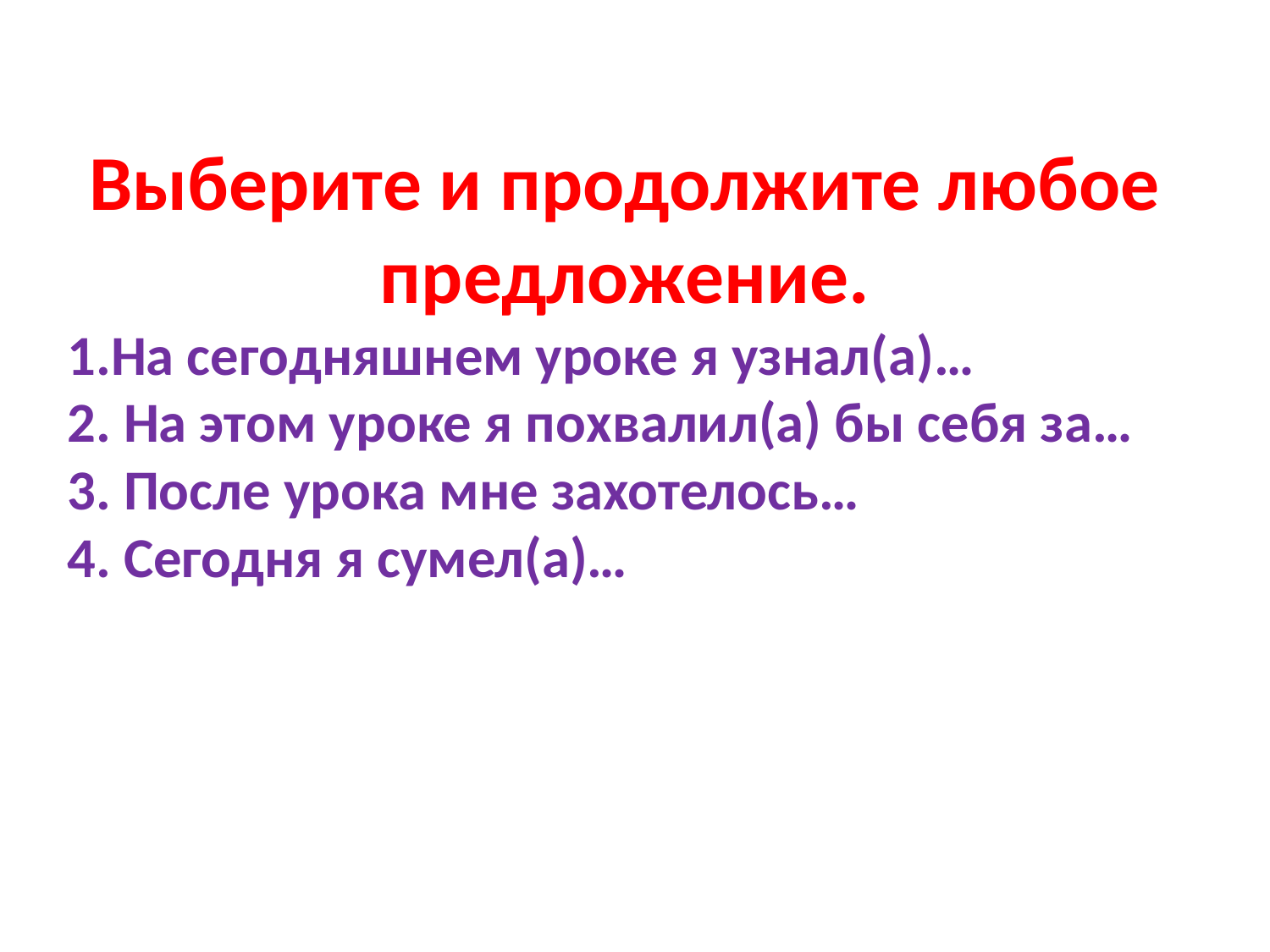

Выберите и продолжите любое предложение.
На сегодняшнем уроке я узнал(а)…
 На этом уроке я похвалил(а) бы себя за…
 После урока мне захотелось…
 Сегодня я сумел(а)…